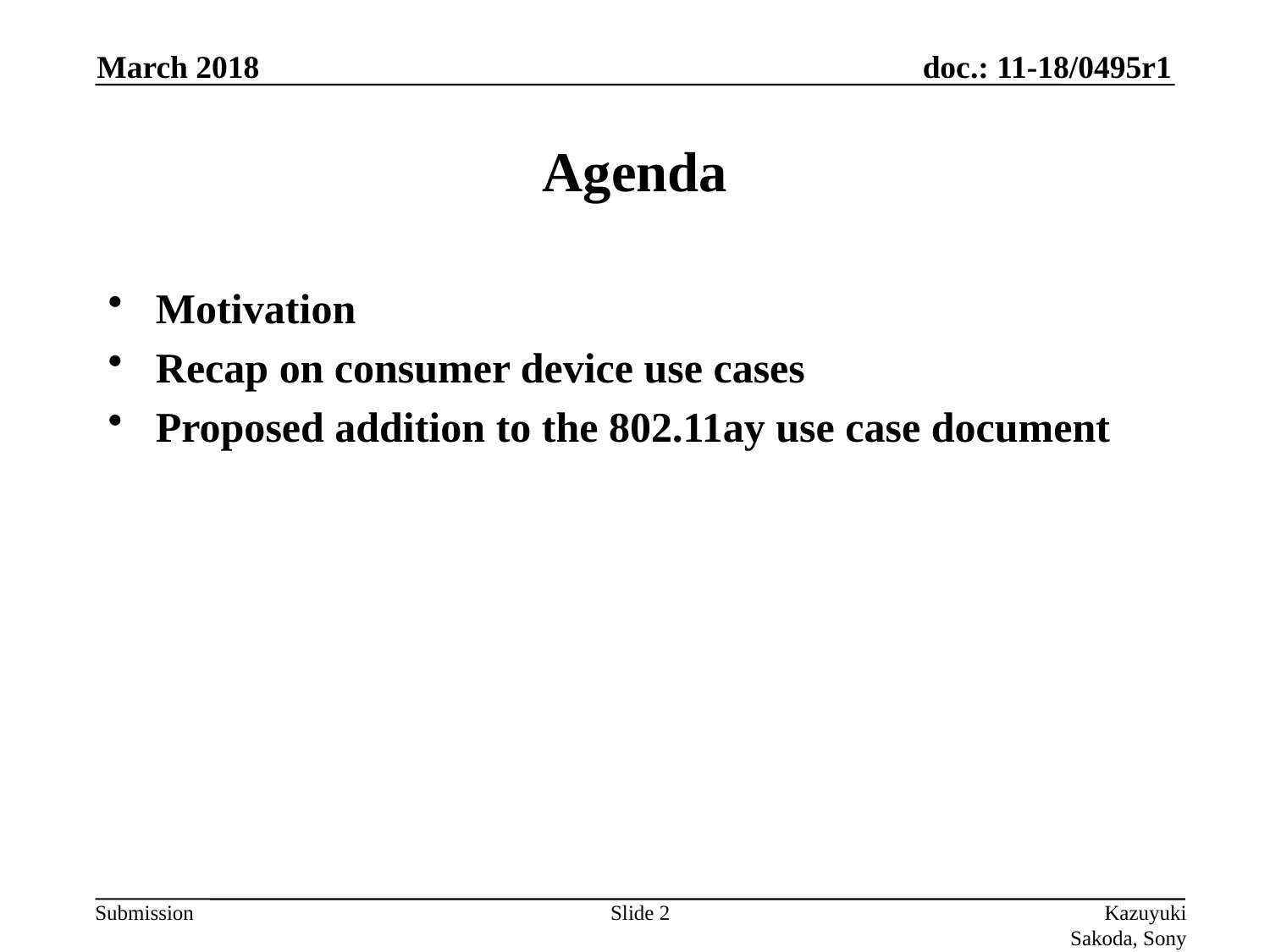

March 2018
# Agenda
Motivation
Recap on consumer device use cases
Proposed addition to the 802.11ay use case document

Slide 2
Kazuyuki Sakoda, Sony